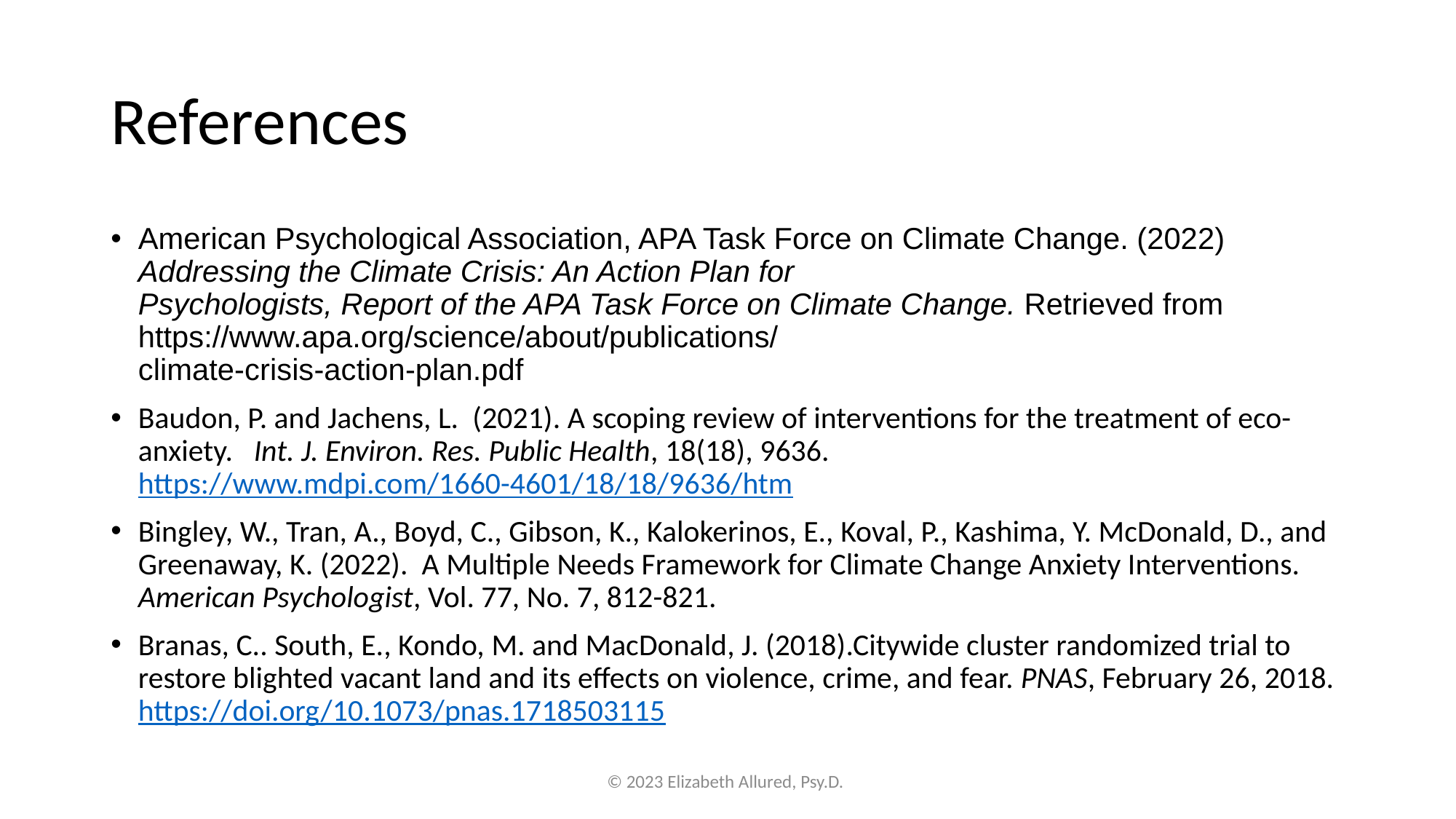

# References
American Psychological Association, APA Task Force on Climate Change. (2022) Addressing the Climate Crisis: An Action Plan for
Psychologists, Report of the APA Task Force on Climate Change. Retrieved from https://www.apa.org/science/about/publications/
climate-crisis-action-plan.pdf
Baudon, P. and Jachens, L.  (2021). A scoping review of interventions for the treatment of eco-anxiety.   Int. J. Environ. Res. Public Health, 18(18), 9636. https://www.mdpi.com/1660-4601/18/18/9636/htm
Bingley, W., Tran, A., Boyd, C., Gibson, K., Kalokerinos, E., Koval, P., Kashima, Y. McDonald, D., and Greenaway, K. (2022).  A Multiple Needs Framework for Climate Change Anxiety Interventions.  American Psychologist, Vol. 77, No. 7, 812-821.
Branas, C.. South, E., Kondo, M. and MacDonald, J. (2018).Citywide cluster randomized trial to restore blighted vacant land and its effects on violence, crime, and fear. PNAS, February 26, 2018.  https://doi.org/10.1073/pnas.1718503115

© 2023 Elizabeth Allured, Psy.D.